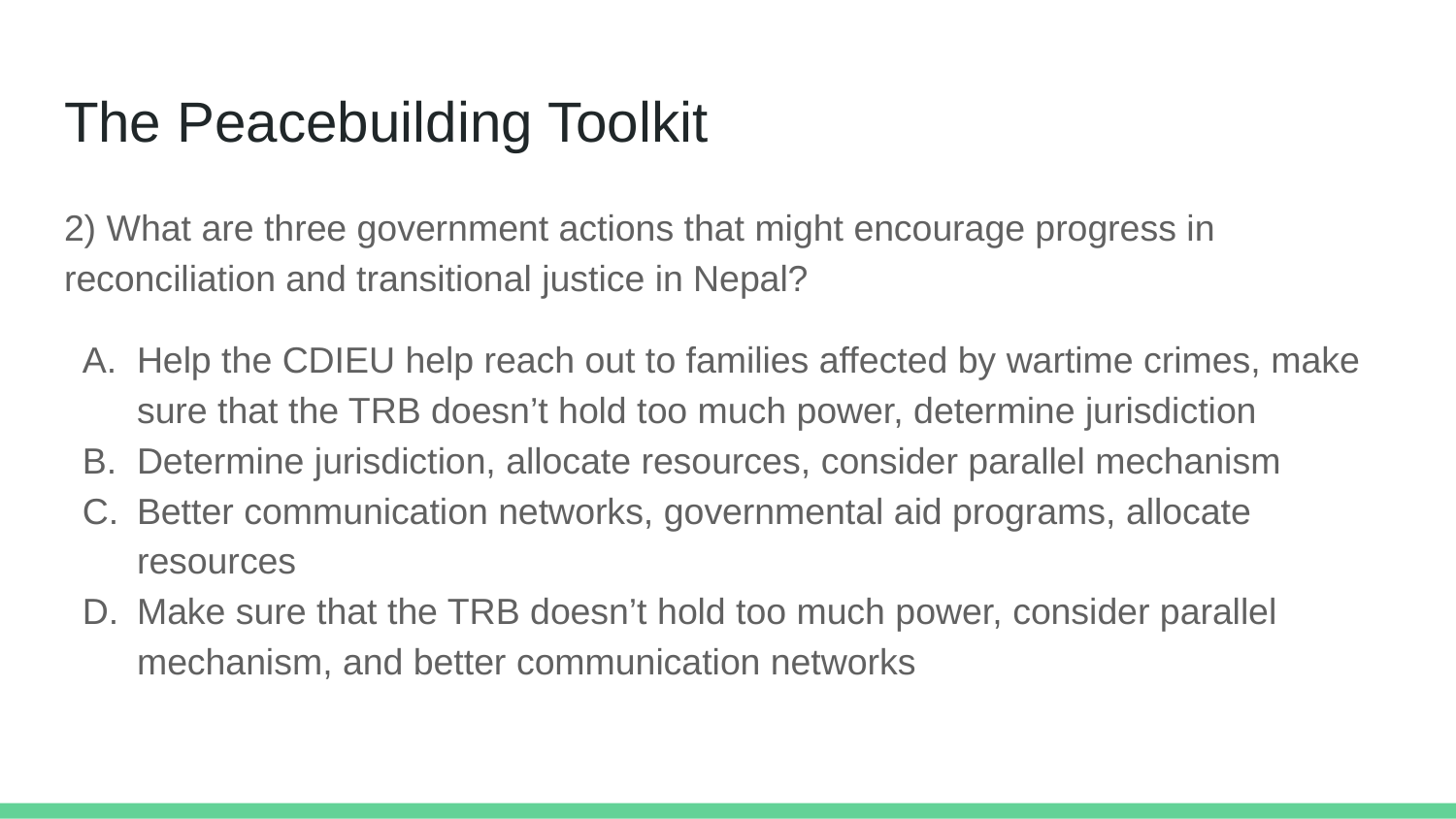

# The Peacebuilding Toolkit
2) What are three government actions that might encourage progress in reconciliation and transitional justice in Nepal?
Help the CDIEU help reach out to families affected by wartime crimes, make sure that the TRB doesn’t hold too much power, determine jurisdiction
Determine jurisdiction, allocate resources, consider parallel mechanism
Better communication networks, governmental aid programs, allocate resources
Make sure that the TRB doesn’t hold too much power, consider parallel mechanism, and better communication networks